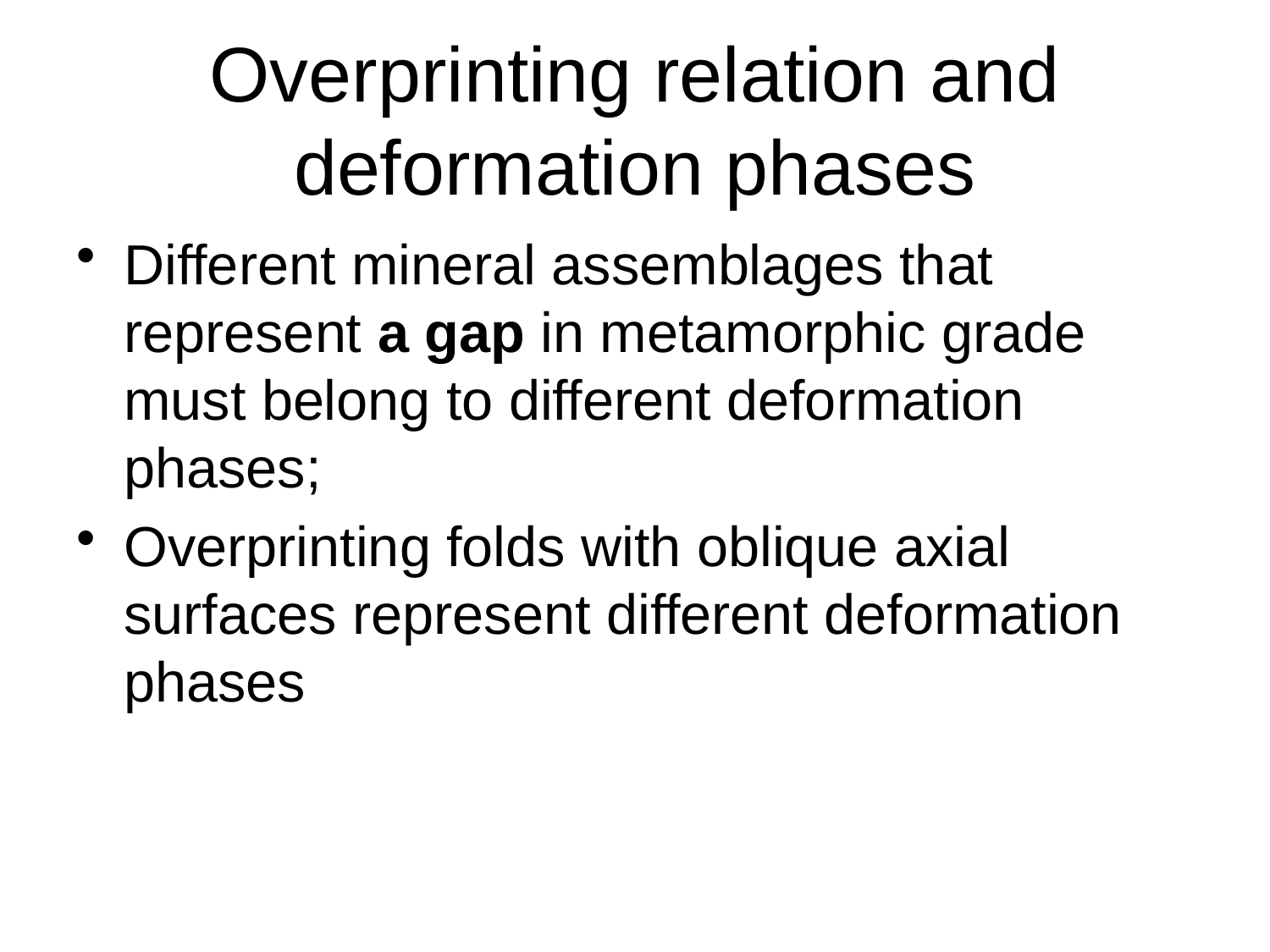

# Overprinting relation and deformation phases
Different mineral assemblages that represent a gap in metamorphic grade must belong to different deformation phases;
Overprinting folds with oblique axial surfaces represent different deformation phases